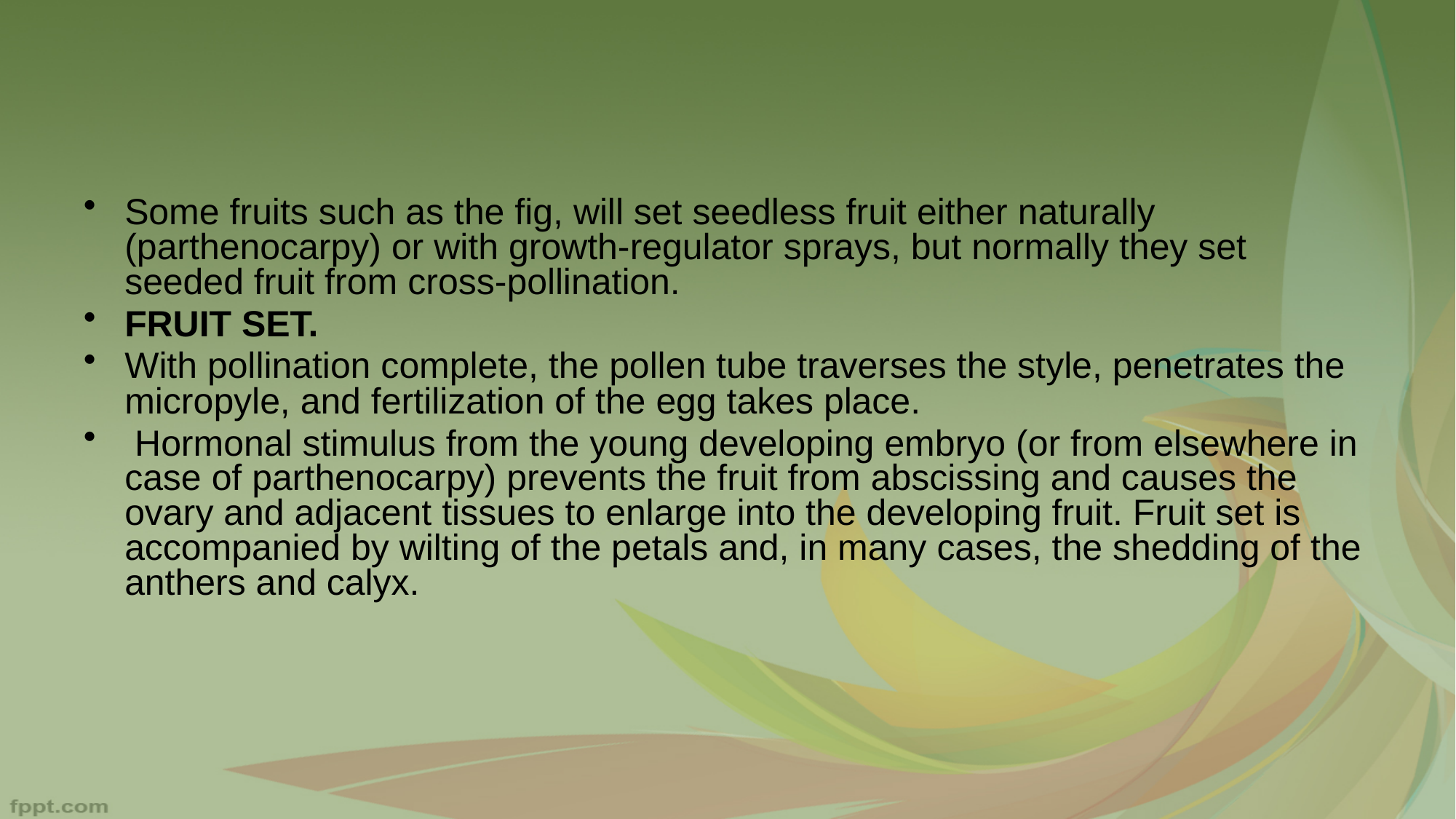

Some fruits such as the fig, will set seedless fruit either naturally (parthenocarpy) or with growth-regulator sprays, but normally they set seeded fruit from cross-pollination.
FRUIT SET.
With pollination complete, the pollen tube traverses the style, penetrates the micropyle, and fertilization of the egg takes place.
 Hormonal stimulus from the young developing embryo (or from elsewhere in case of parthenocarpy) prevents the fruit from abscissing and causes the ovary and adjacent tissues to enlarge into the developing fruit. Fruit set is accompanied by wilting of the petals and, in many cases, the shedding of the anthers and calyx.